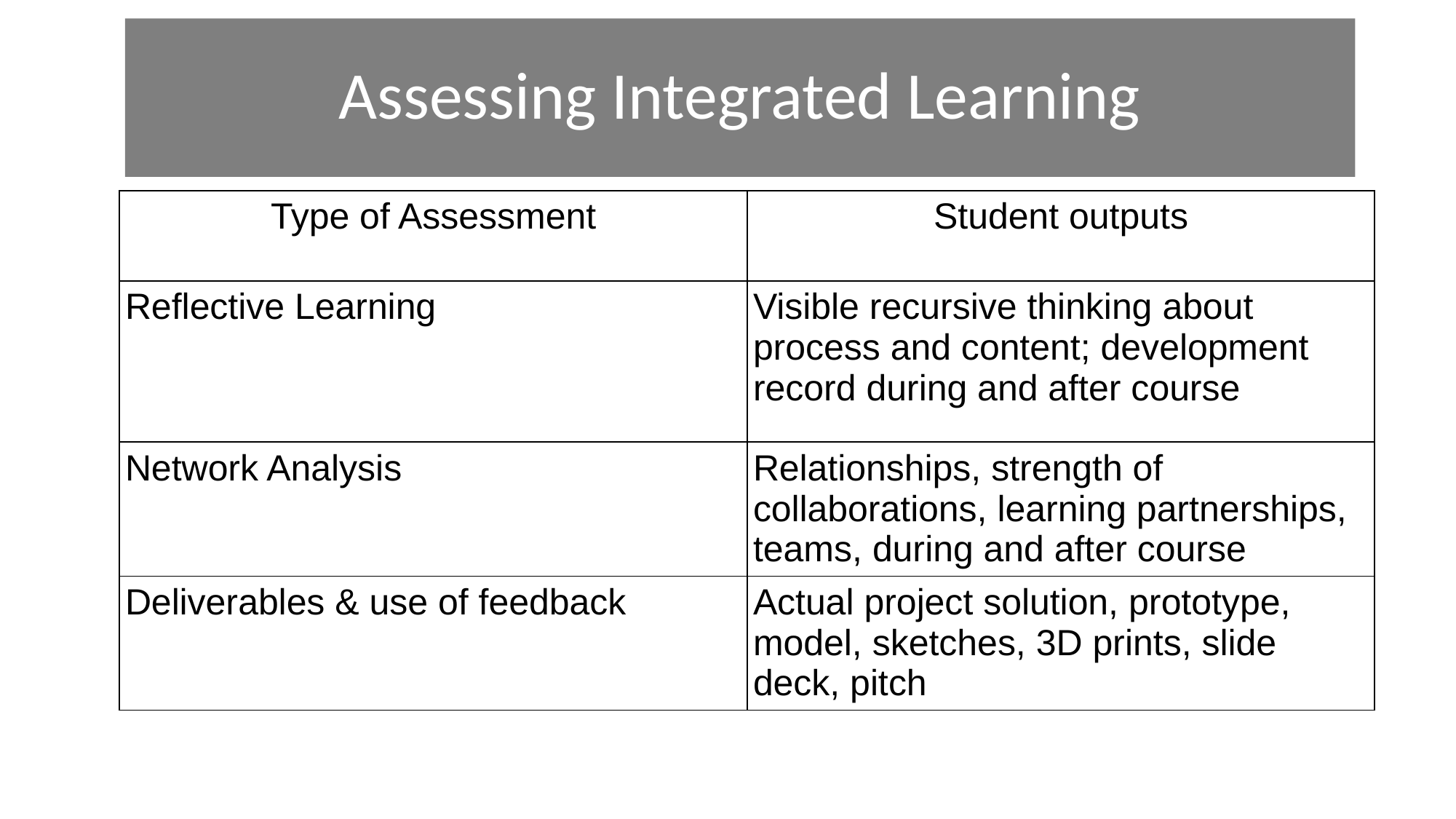

# Assessing Integrated Learning
| Type of Assessment | Student outputs |
| --- | --- |
| Reflective Learning | Visible recursive thinking about process and content; development record during and after course |
| Network Analysis | Relationships, strength of collaborations, learning partnerships, teams, during and after course |
| Deliverables & use of feedback | Actual project solution, prototype, model, sketches, 3D prints, slide deck, pitch |